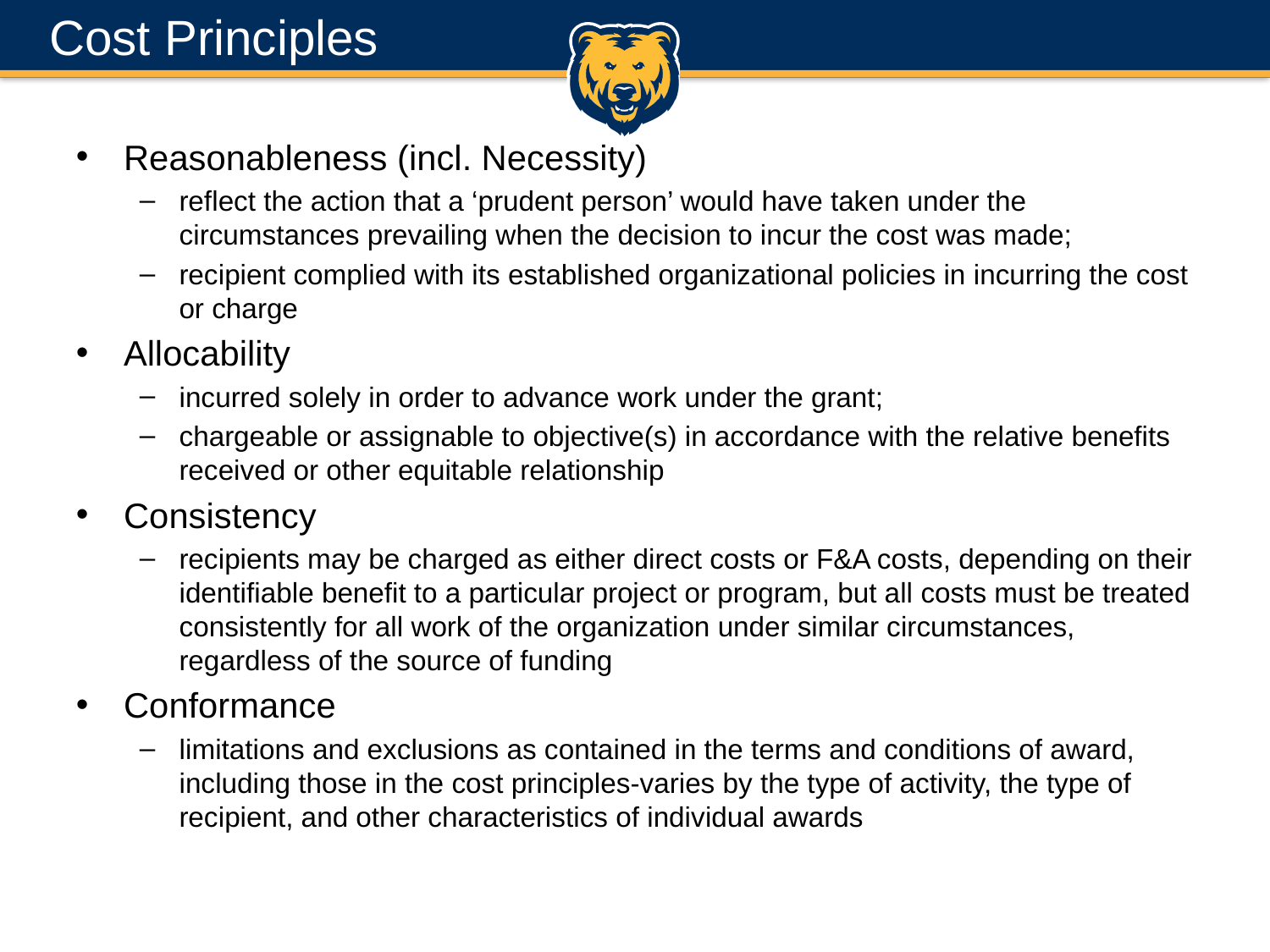

Cost Principles
#
Reasonableness (incl. Necessity)
reflect the action that a ‘prudent person’ would have taken under the circumstances prevailing when the decision to incur the cost was made;
recipient complied with its established organizational policies in incurring the cost or charge
Allocability
incurred solely in order to advance work under the grant;
chargeable or assignable to objective(s) in accordance with the relative benefits received or other equitable relationship
Consistency
recipients may be charged as either direct costs or F&A costs, depending on their identifiable benefit to a particular project or program, but all costs must be treated consistently for all work of the organization under similar circumstances, regardless of the source of funding
Conformance
limitations and exclusions as contained in the terms and conditions of award, including those in the cost principles-varies by the type of activity, the type of recipient, and other characteristics of individual awards